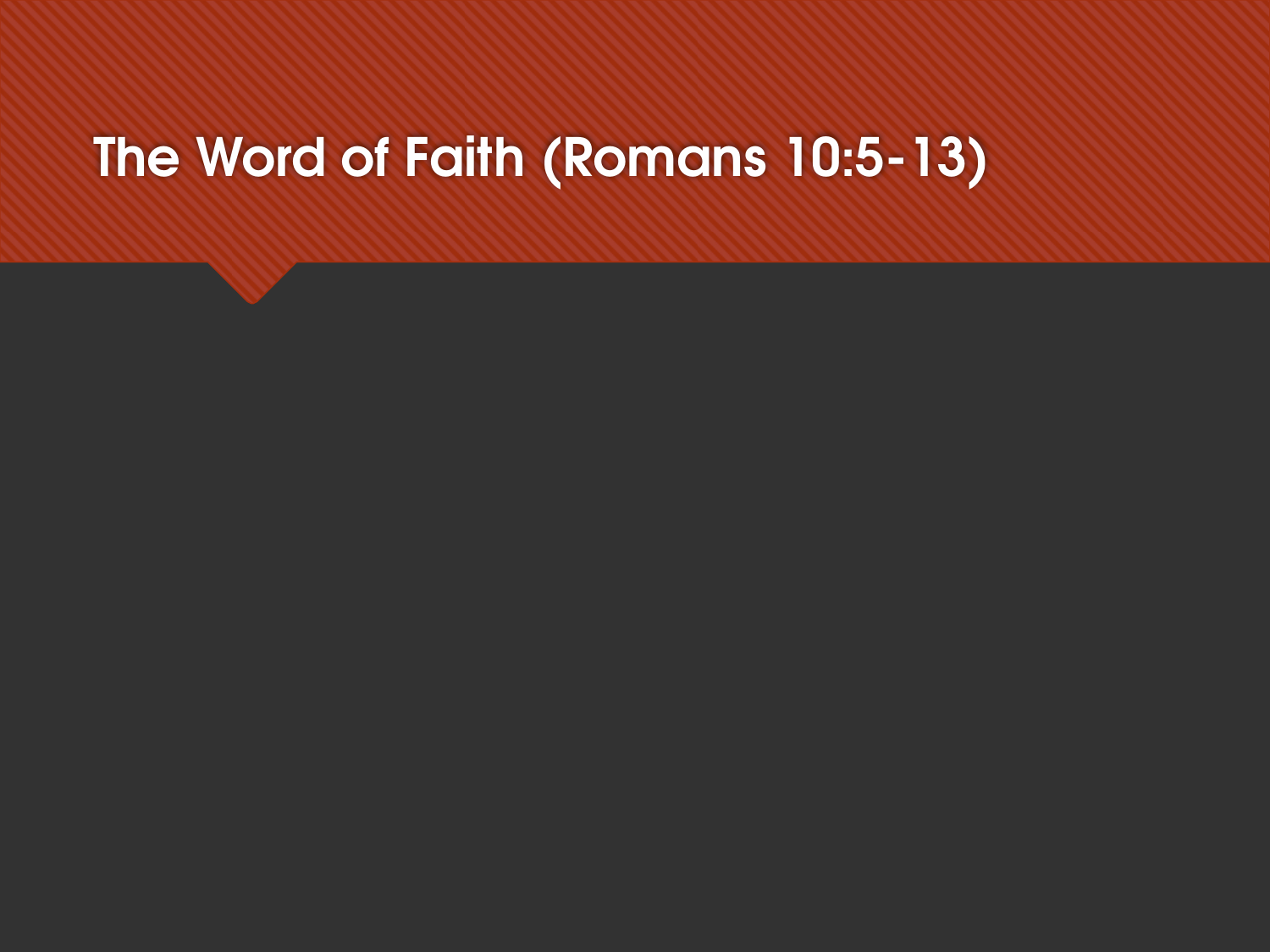

# The Word of Faith (Romans 10:5-13)